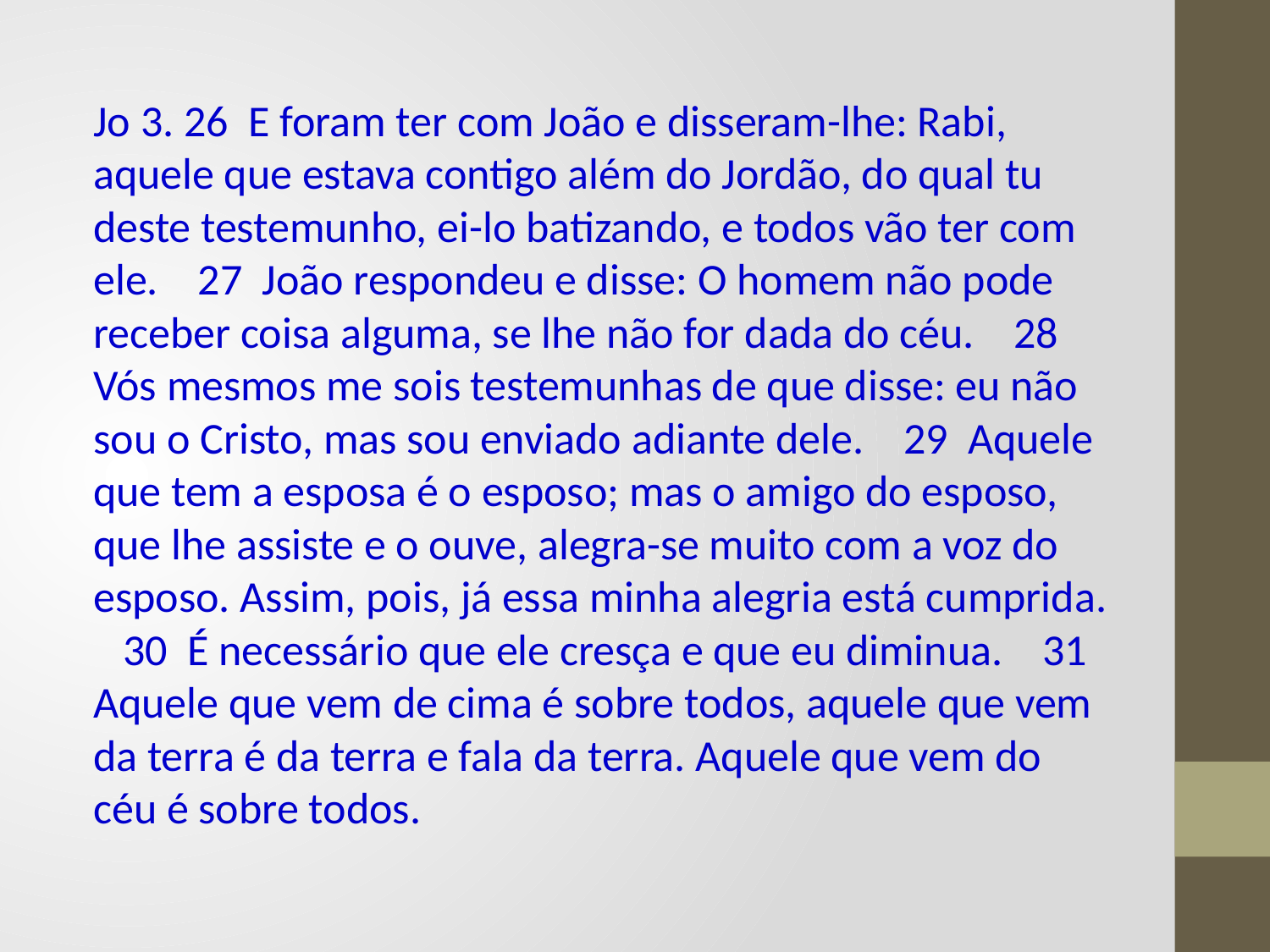

Jo 3. 26  E foram ter com João e disseram-lhe: Rabi, aquele que estava contigo além do Jordão, do qual tu deste testemunho, ei-lo batizando, e todos vão ter com ele.    27  João respondeu e disse: O homem não pode receber coisa alguma, se lhe não for dada do céu.    28  Vós mesmos me sois testemunhas de que disse: eu não sou o Cristo, mas sou enviado adiante dele.    29  Aquele que tem a esposa é o esposo; mas o amigo do esposo, que lhe assiste e o ouve, alegra-se muito com a voz do esposo. Assim, pois, já essa minha alegria está cumprida.    30  É necessário que ele cresça e que eu diminua.    31  Aquele que vem de cima é sobre todos, aquele que vem da terra é da terra e fala da terra. Aquele que vem do céu é sobre todos.